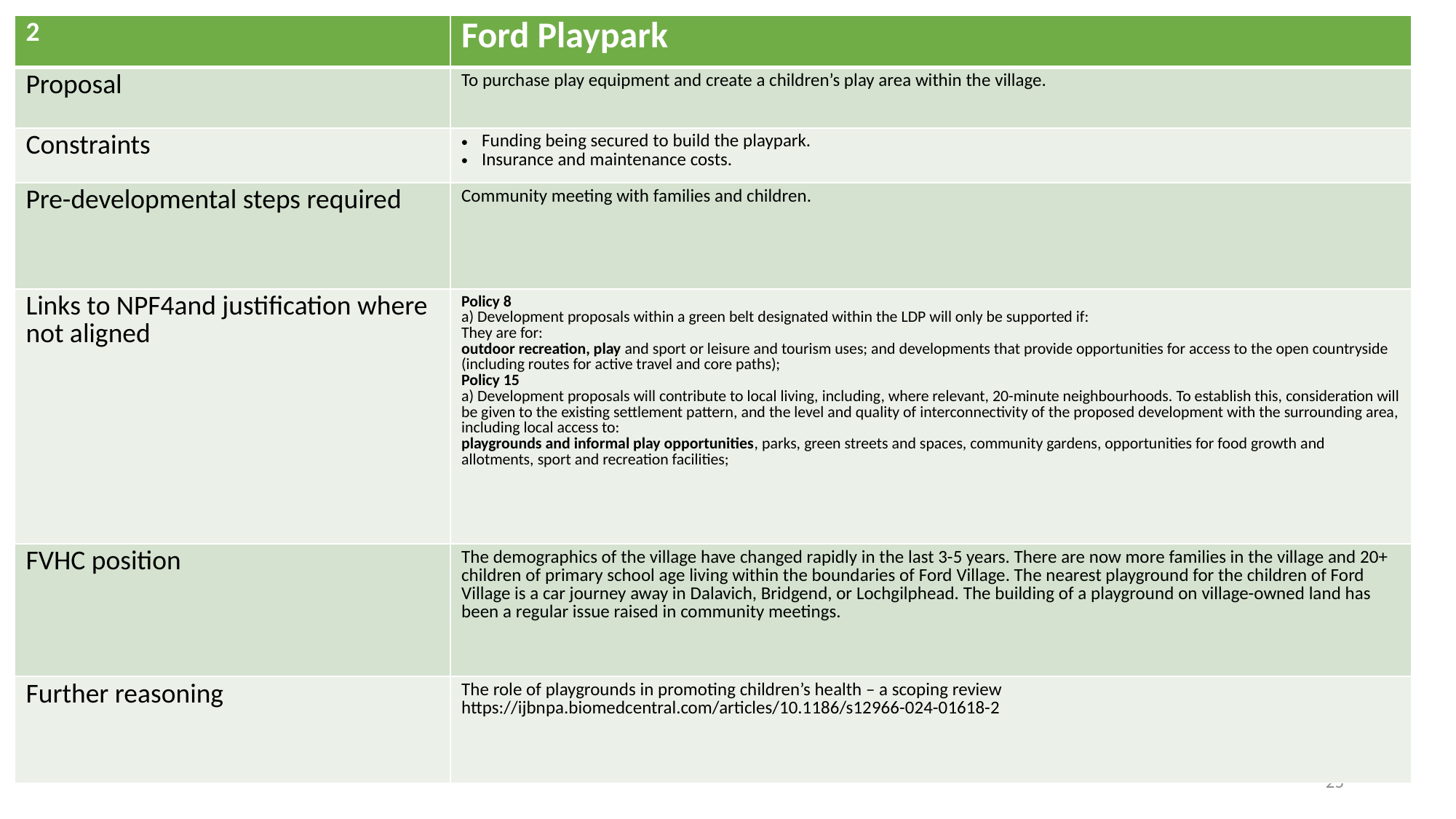

| 2 | Ford Playpark |
| --- | --- |
| Proposal | To purchase play equipment and create a children’s play area within the village. |
| Constraints | Funding being secured to build the playpark. Insurance and maintenance costs. |
| Pre-developmental steps required | Community meeting with families and children. |
| Links to NPF4and justification where not aligned | Policy 8 a) Development proposals within a green belt designated within the LDP will only be supported if: They are for: outdoor recreation, play and sport or leisure and tourism uses; and developments that provide opportunities for access to the open countryside (including routes for active travel and core paths); Policy 15 a) Development proposals will contribute to local living, including, where relevant, 20-minute neighbourhoods. To establish this, consideration will be given to the existing settlement pattern, and the level and quality of interconnectivity of the proposed development with the surrounding area, including local access to: playgrounds and informal play opportunities, parks, green streets and spaces, community gardens, opportunities for food growth and allotments, sport and recreation facilities; |
| FVHC position | The demographics of the village have changed rapidly in the last 3-5 years. There are now more families in the village and 20+ children of primary school age living within the boundaries of Ford Village. The nearest playground for the children of Ford Village is a car journey away in Dalavich, Bridgend, or Lochgilphead. The building of a playground on village-owned land has been a regular issue raised in community meetings. |
| Further reasoning | The role of playgrounds in promoting children’s health – a scoping review https://ijbnpa.biomedcentral.com/articles/10.1186/s12966-024-01618-2 |
25